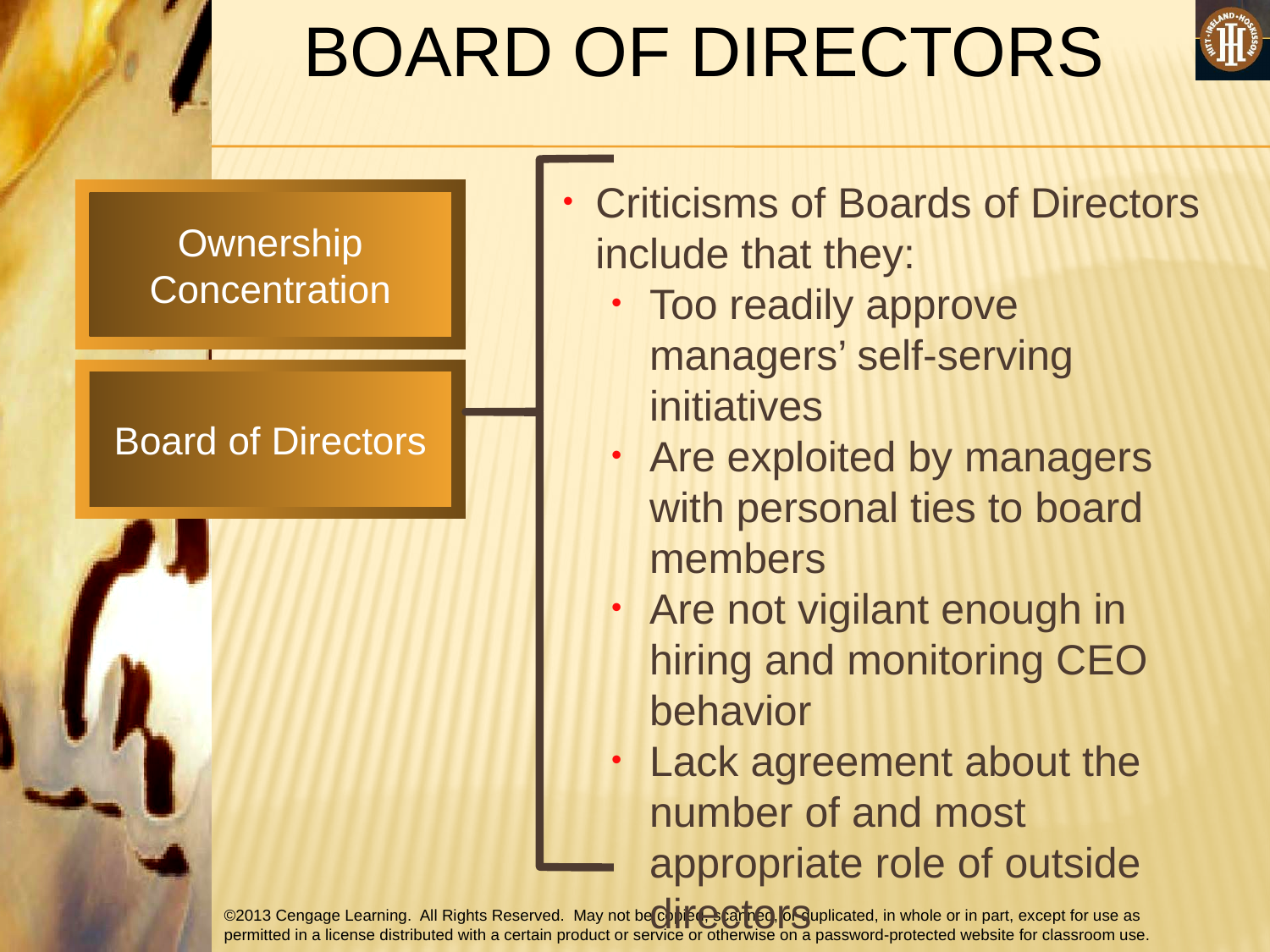

BOARD OF DIRECTORS

Criticisms of Boards of Directors include that they:
Too readily approve managers’ self-serving initiatives
Are exploited by managers with personal ties to board members
Are not vigilant enough in hiring and monitoring CEO behavior
Lack agreement about the number of and most appropriate role of outside directors

Ownership
Concentration

Board of Directors